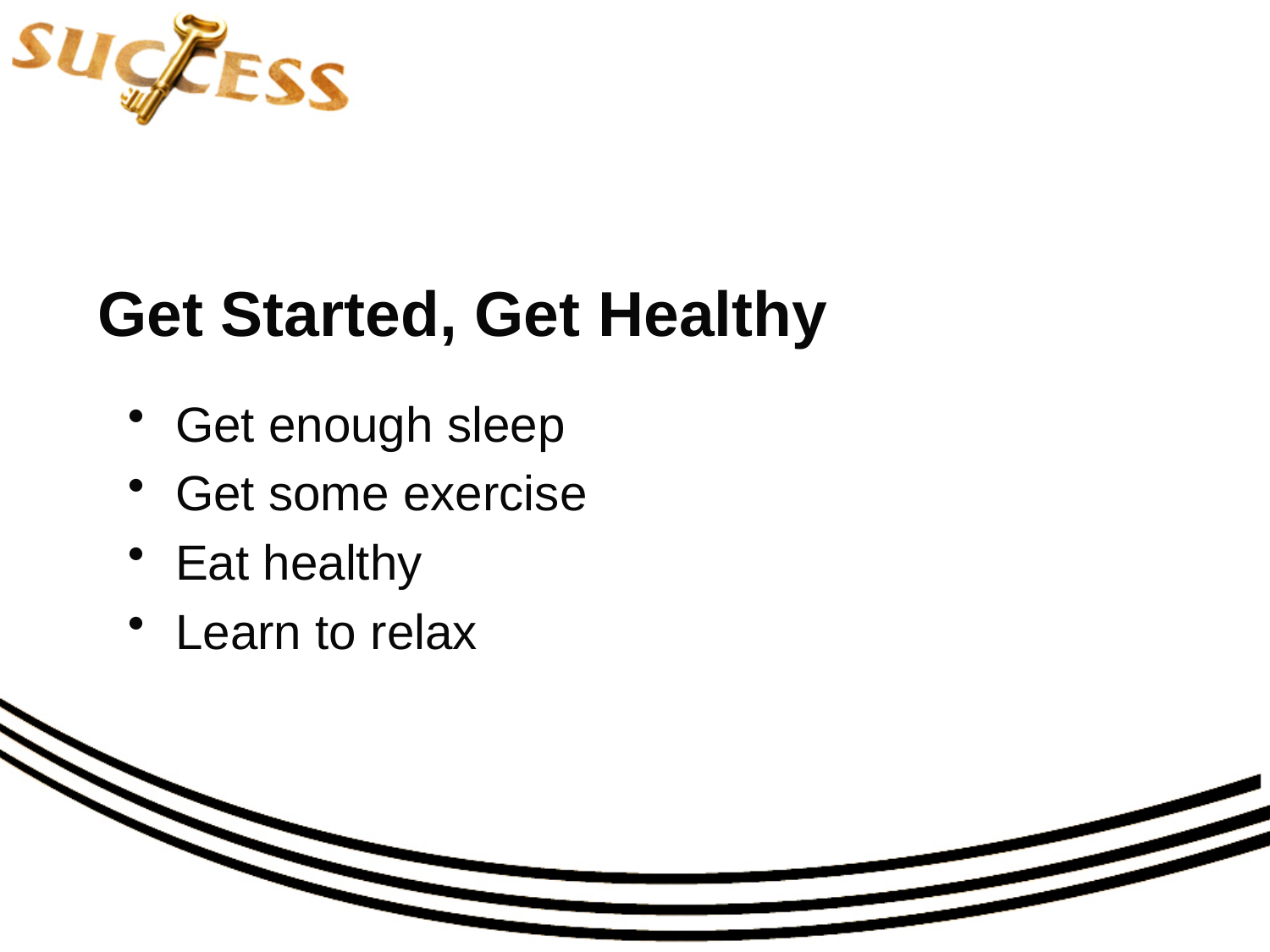

# Get Started, Get Healthy
Get enough sleep
Get some exercise
Eat healthy
Learn to relax